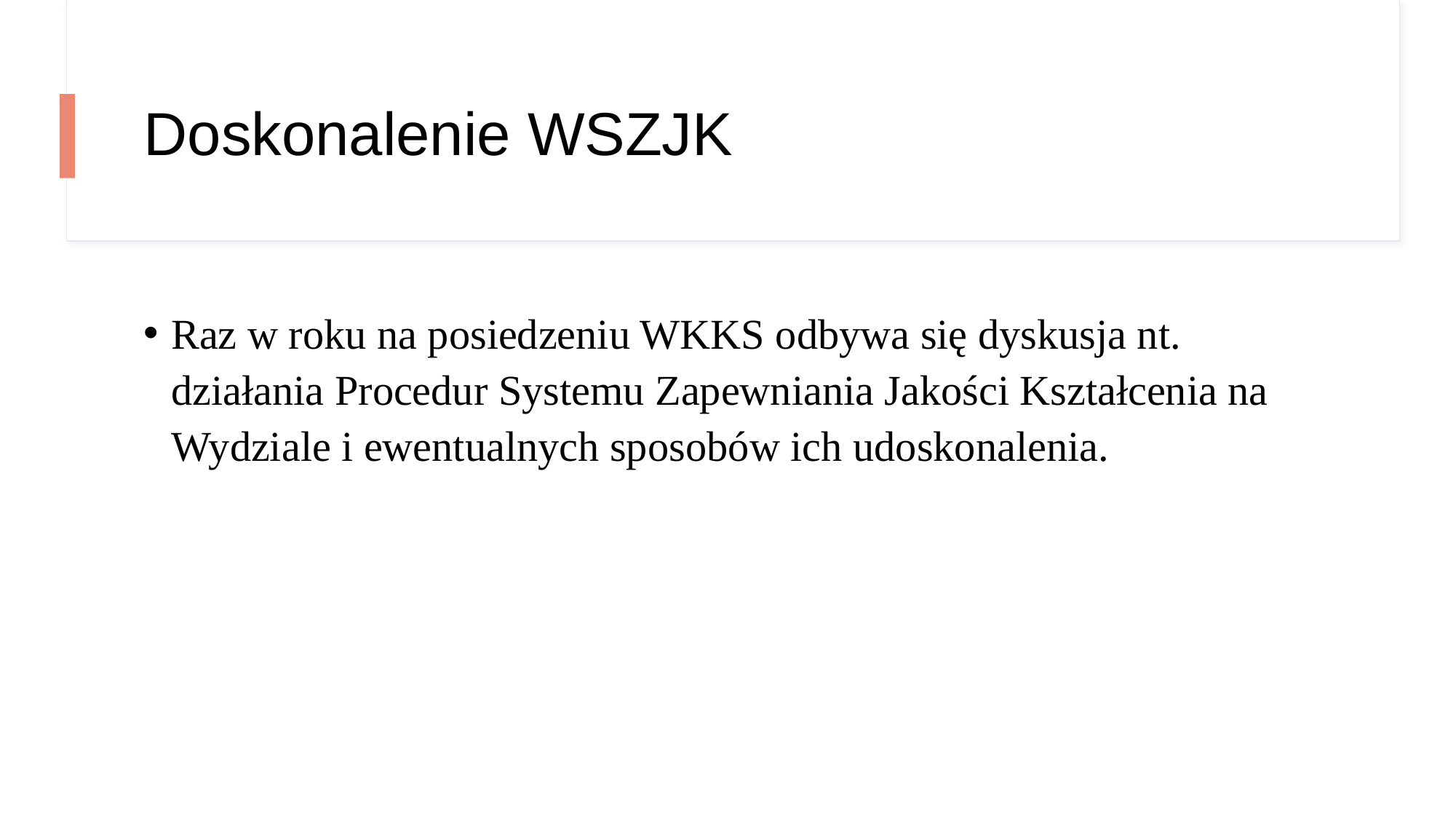

# Doskonalenie WSZJK
Raz w roku na posiedzeniu WKKS odbywa się dyskusja nt. działania Procedur Systemu Zapewniania Jakości Kształcenia na Wydziale i ewentualnych sposobów ich udoskonalenia.